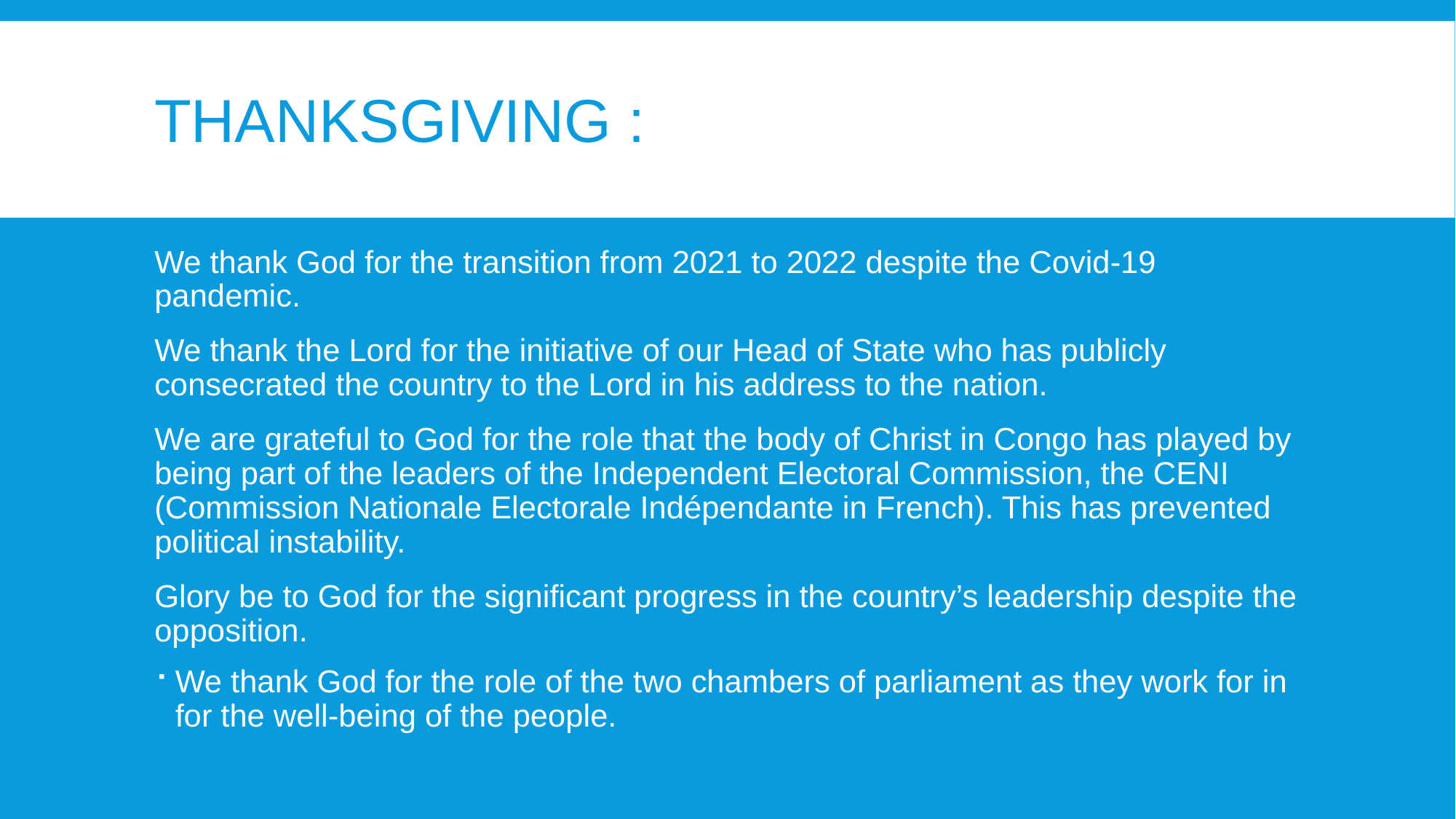

# THANKSGIVING :
We thank God for the transition from 2021 to 2022 despite the Covid-19 pandemic.
We thank the Lord for the initiative of our Head of State who has publicly consecrated the country to the Lord in his address to the nation.
We are grateful to God for the role that the body of Christ in Congo has played by being part of the leaders of the Independent Electoral Commission, the CENI (Commission Nationale Electorale Indépendante in French). This has prevented  political instability.
Glory be to God for the significant progress in the country’s leadership despite the opposition.
We thank God for the role of the two chambers of parliament as they work for in for the well-being of the people.